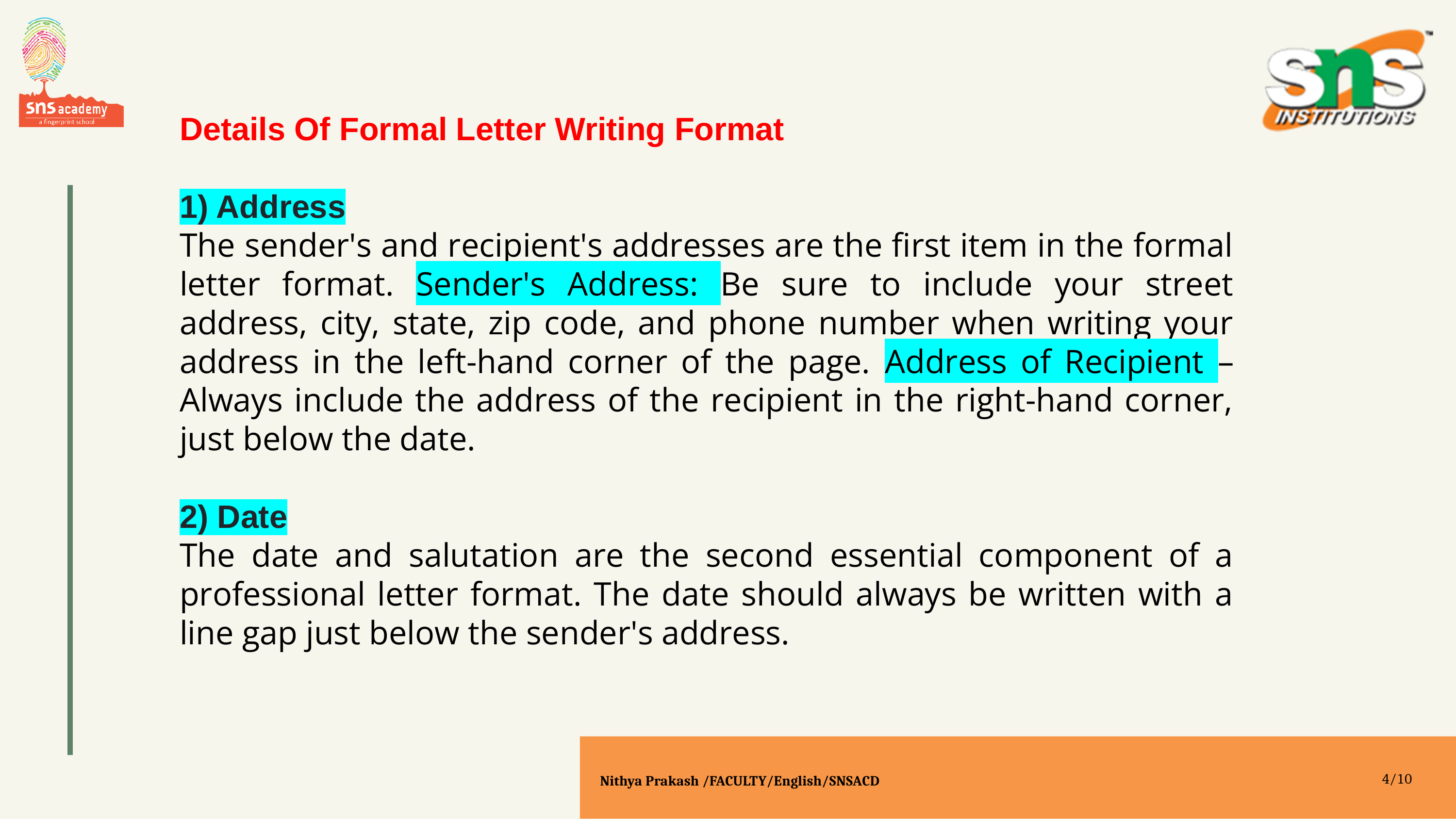

Details Of Formal Letter Writing Format

1) Address
The sender's and recipient's addresses are the first item in the formal letter format. Sender's Address: Be sure to include your street address, city, state, zip code, and phone number when writing your address in the left-hand corner of the page. Address of Recipient – Always include the address of the recipient in the right-hand corner, just below the date.

2) Date
The date and salutation are the second essential component of a professional letter format. The date should always be written with a line gap just below the sender's address.

4/10
Nithya Prakash /FACULTY/English/SNSACD